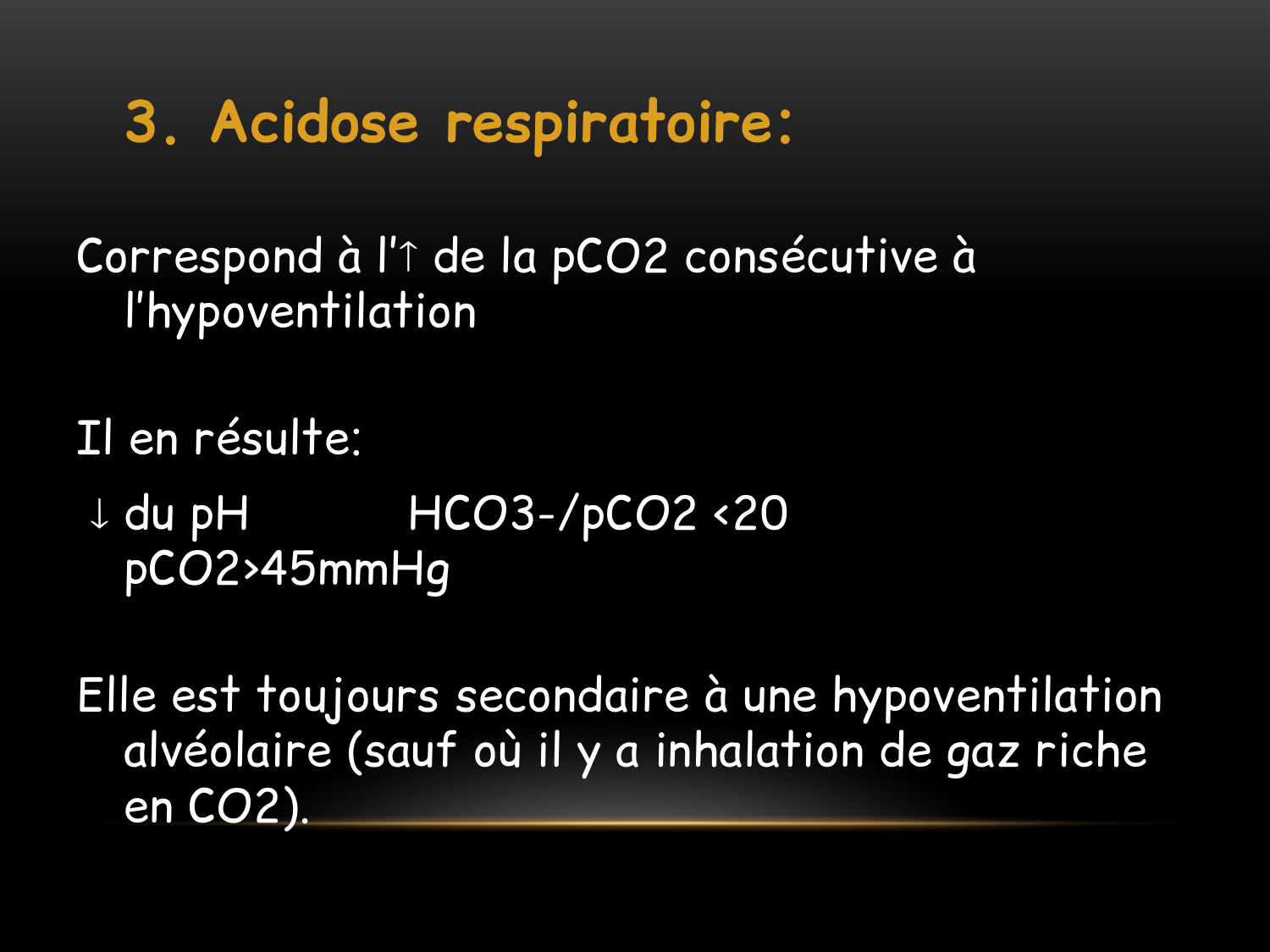

3. Acidose respiratoire:

Correspond à l’↑ de la pCO2 consécutive à l’hypoventilation.

Il en résulte:
 ↓ du pH           HCO3-/pCO2 <20       pCO2>45mmHg

Elle est toujours secondaire à une hypoventilation alvéolaire (sauf où il y a inhalation de gaz riche en CO2).